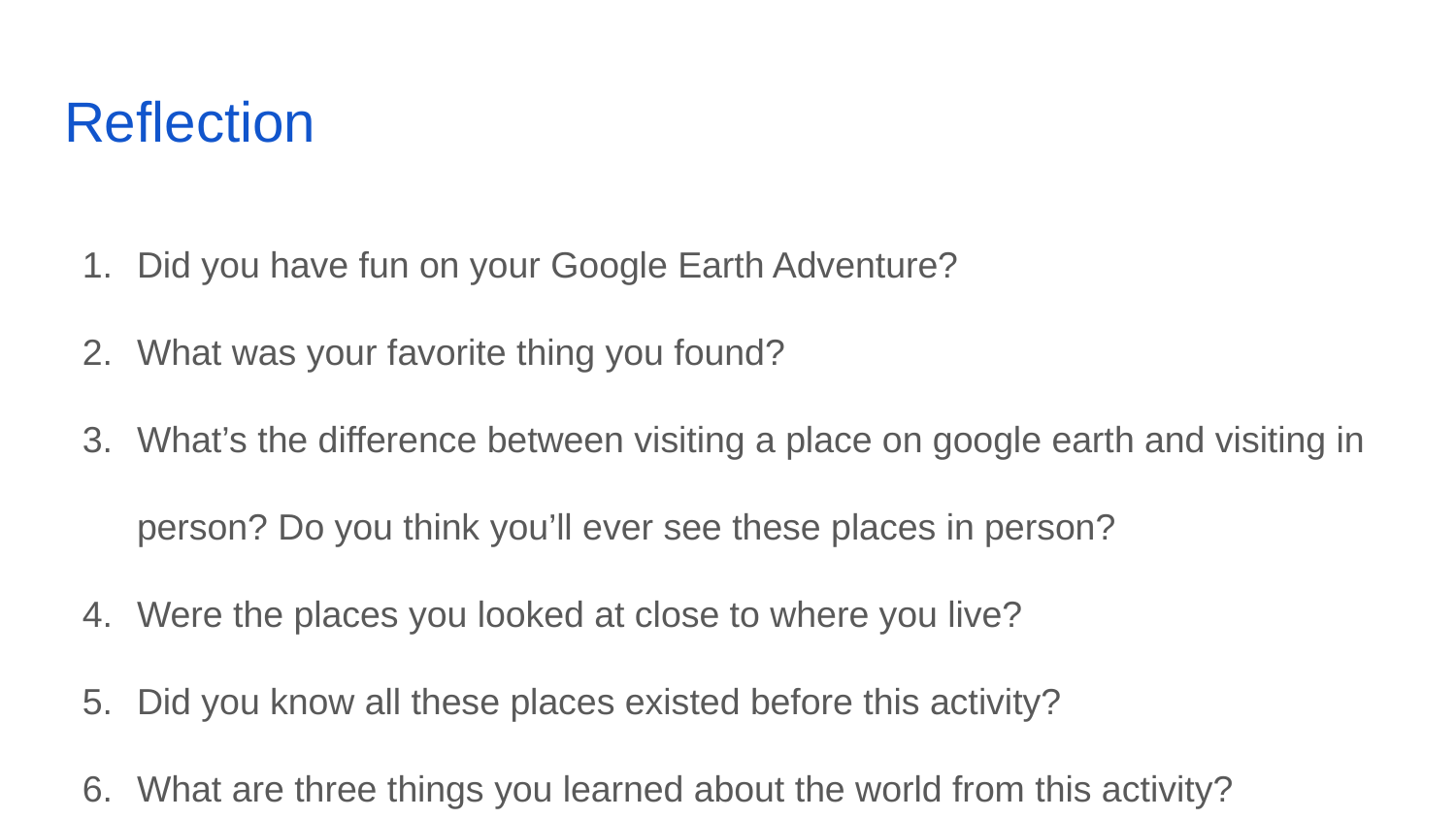

# Reflection
Did you have fun on your Google Earth Adventure?
What was your favorite thing you found?
What’s the difference between visiting a place on google earth and visiting in person? Do you think you’ll ever see these places in person?
Were the places you looked at close to where you live?
Did you know all these places existed before this activity?
What are three things you learned about the world from this activity?